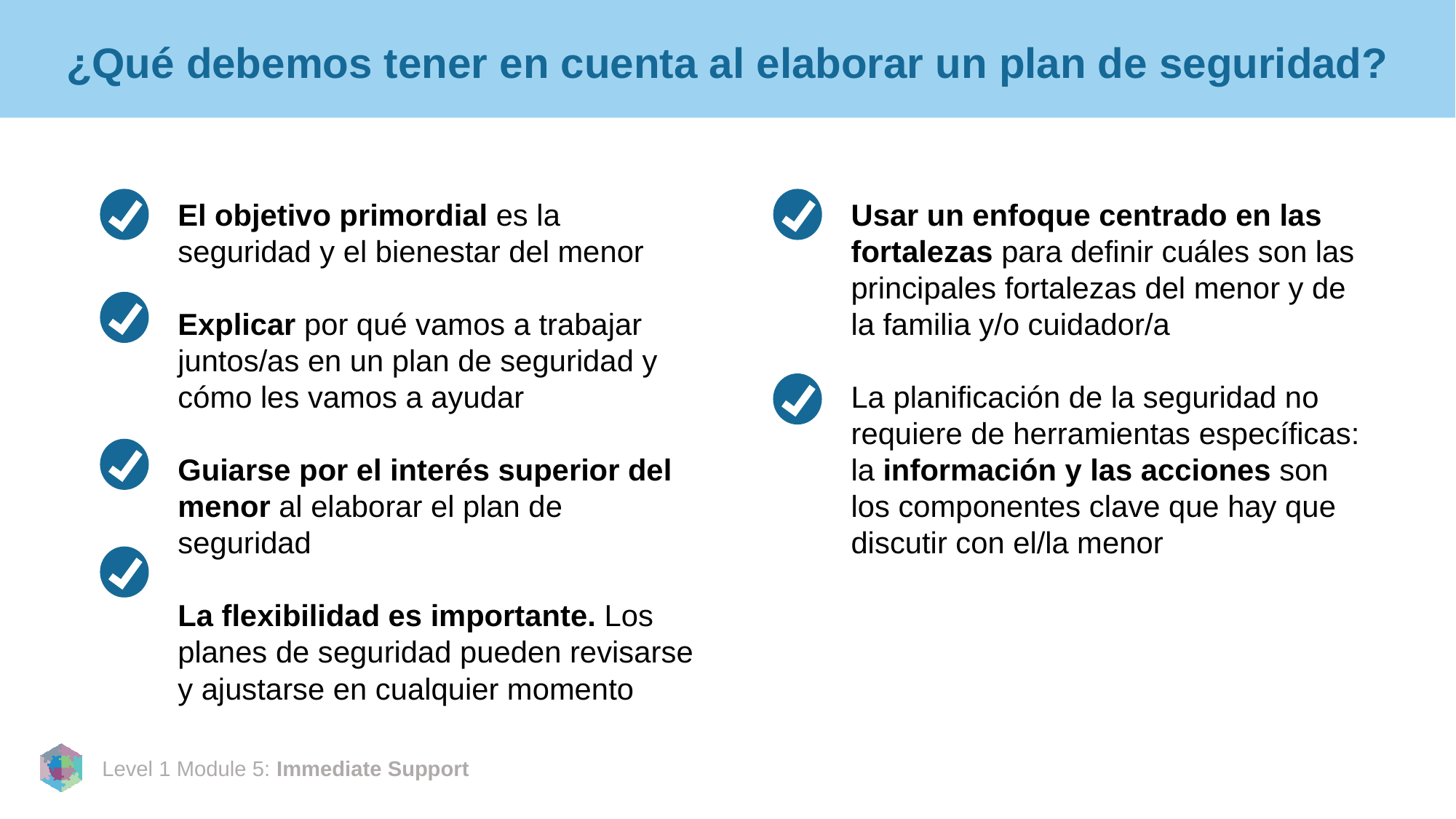

# ¿Qué debemos tener en cuenta al elaborar un plan de seguridad?

El objetivo primordial es la seguridad y el bienestar del menor

Explicar por qué vamos a trabajar juntos/as en un plan de seguridad y cómo les vamos a ayudar

Guiarse por el interés superior del menor al elaborar el plan de seguridad

La flexibilidad es importante. Los planes de seguridad pueden revisarse y ajustarse en cualquier momento
Usar un enfoque centrado en las fortalezas para definir cuáles son las principales fortalezas del menor y de la familia y/o cuidador/a

La planificación de la seguridad no requiere de herramientas específicas: la información y las acciones son los componentes clave que hay que discutir con el/la menor